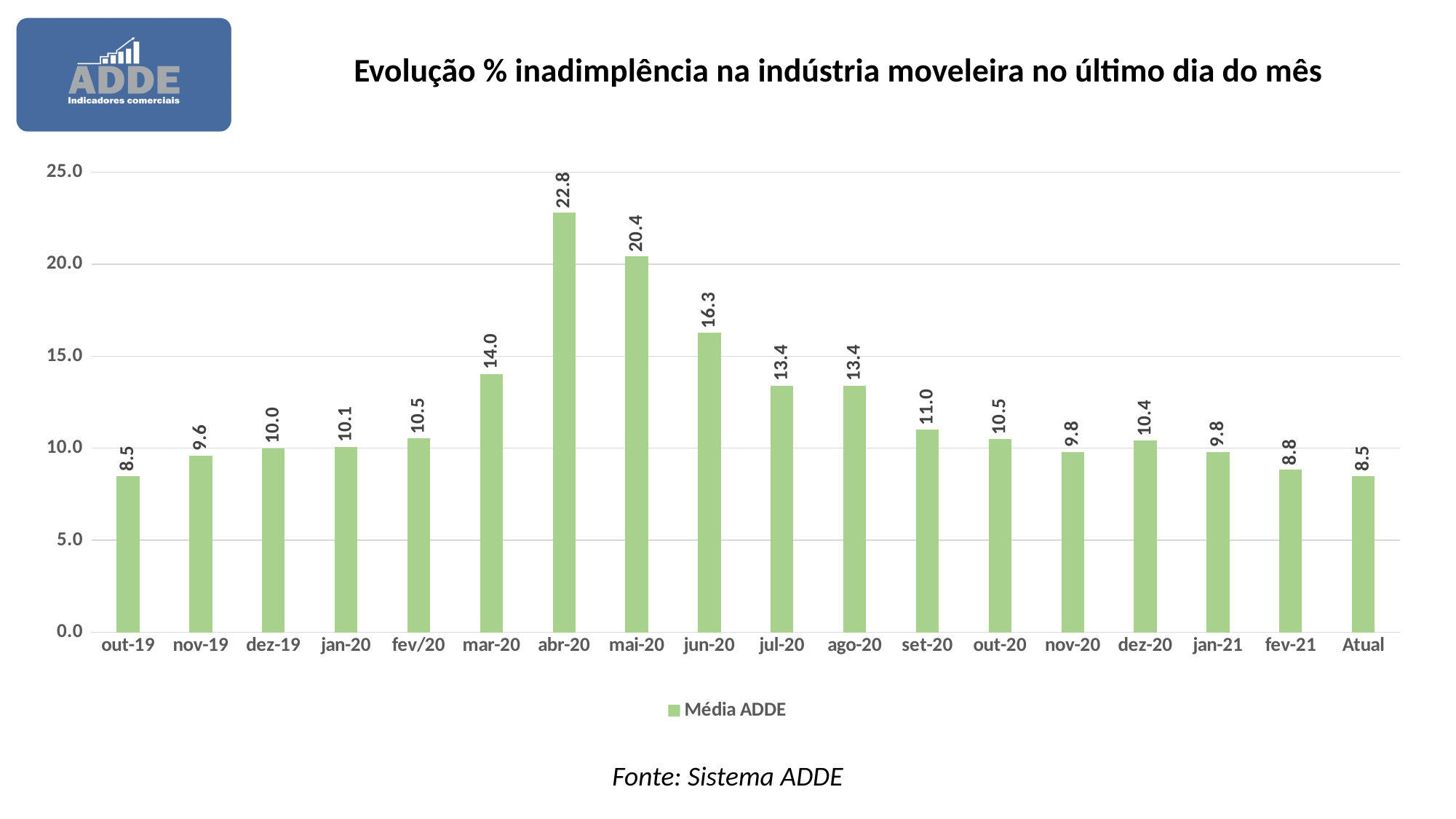

# Evolução % inadimplência na indústria moveleira no último dia do mês

[unsupported chart]

Fonte: Sistema ADDE